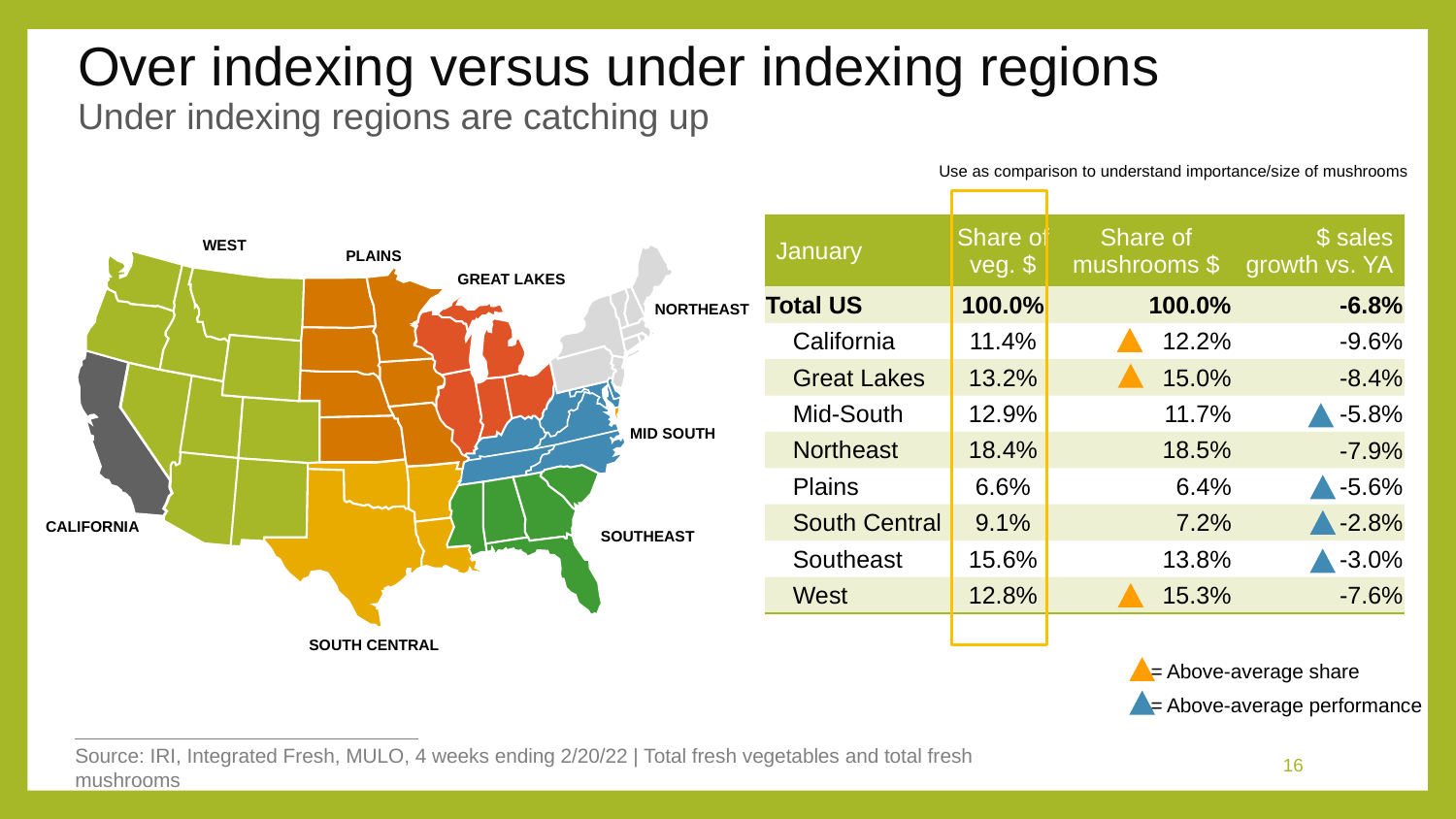

# Over indexing versus under indexing regions Under indexing regions are catching up
Use as comparison to understand importance/size of mushrooms

| January | Share of veg. $ | Share of mushrooms $ | $ sales growth vs. YA |
| --- | --- | --- | --- |
| Total US | 100.0% | 100.0% | -6.8% |
| California | 11.4% | 12.2% | -9.6% |
| Great Lakes | 13.2% | 15.0% | -8.4% |
| Mid-South | 12.9% | 11.7% | -5.8% |
| Northeast | 18.4% | 18.5% | -7.9% |
| Plains | 6.6% | 6.4% | -5.6% |
| South Central | 9.1% | 7.2% | -2.8% |
| Southeast | 15.6% | 13.8% | -3.0% |
| West | 12.8% | 15.3% | -7.6% |
WEST

PLAINS
GREAT LAKES
NORTHEAST

MID SOUTH

CALIFORNIA
SOUTHEAST

SOUTH CENTRAL
= Above-average share

= Above-average performance

Source: IRI, Integrated Fresh, MULO, 4 weeks ending 2/20/22 | Total fresh vegetables and total fresh mushrooms
16